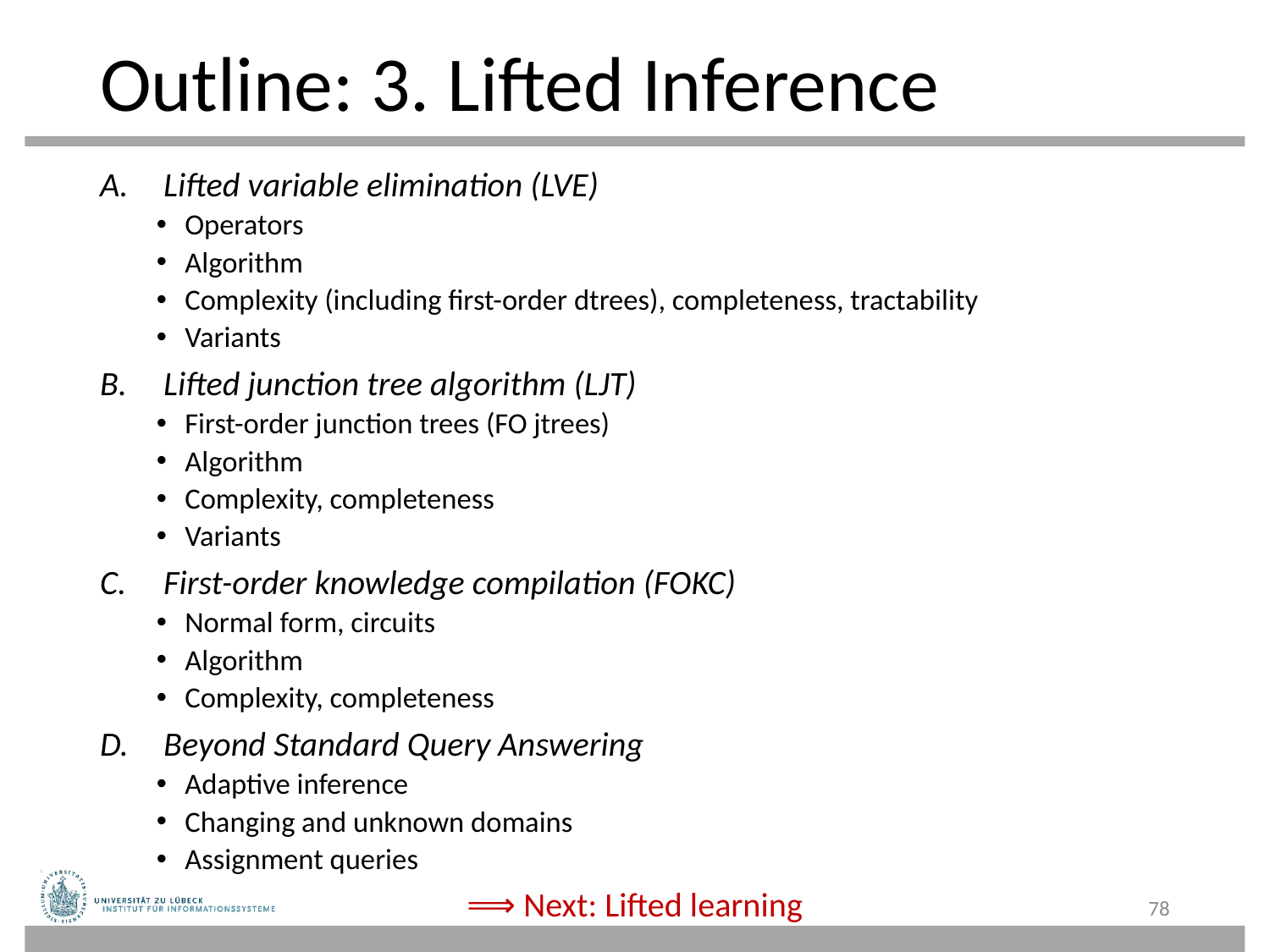

# Outline: 3. Lifted Inference
Lifted variable elimination (LVE)
Operators
Algorithm
Complexity (including first-order dtrees), completeness, tractability
Variants
Lifted junction tree algorithm (LJT)
First-order junction trees (FO jtrees)
Algorithm
Complexity, completeness
Variants
First-order knowledge compilation (FOKC)
Normal form, circuits
Algorithm
Complexity, completeness
Beyond Standard Query Answering
Adaptive inference
Changing and unknown domains
Assignment queries
⟹ Next: Lifted learning

78